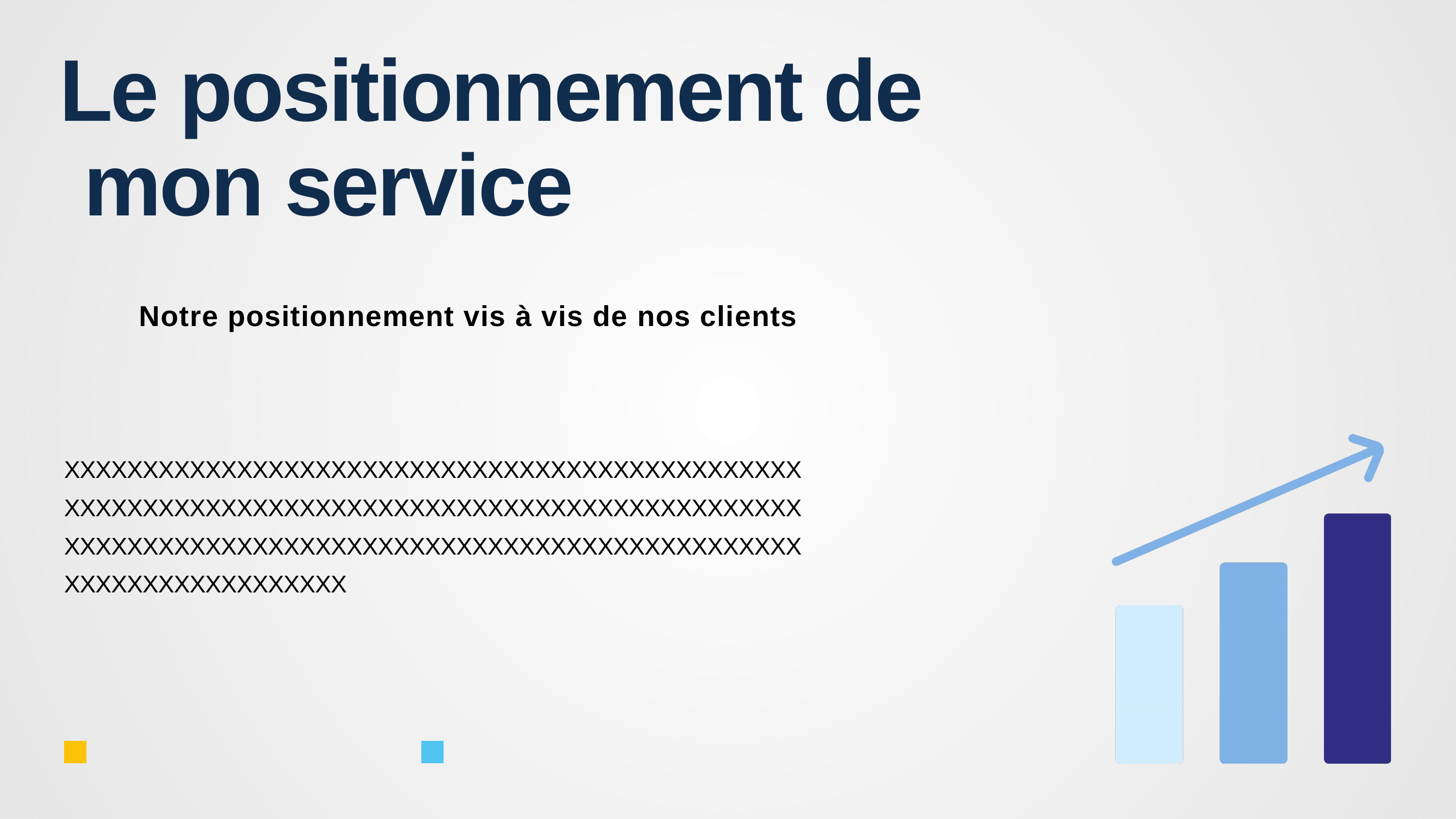

Le positionnement de
 mon service

Notre positionnement vis à vis de nos clients

XXXXXXXXXXXXXXXXXXXXXXXXXXXXXXXXXXXXXXXXXXXXXXXXXXXXXXXXXXXXXXXXXXXXXXXXXXXXXXXXXXXXXXXXXXXXXXXXXXXXXXXXXXXXXXXXXXXXXXXXXXXXXXXXXXXXXXXXXXXXXXXXXXXXXXXXXXXXXXX